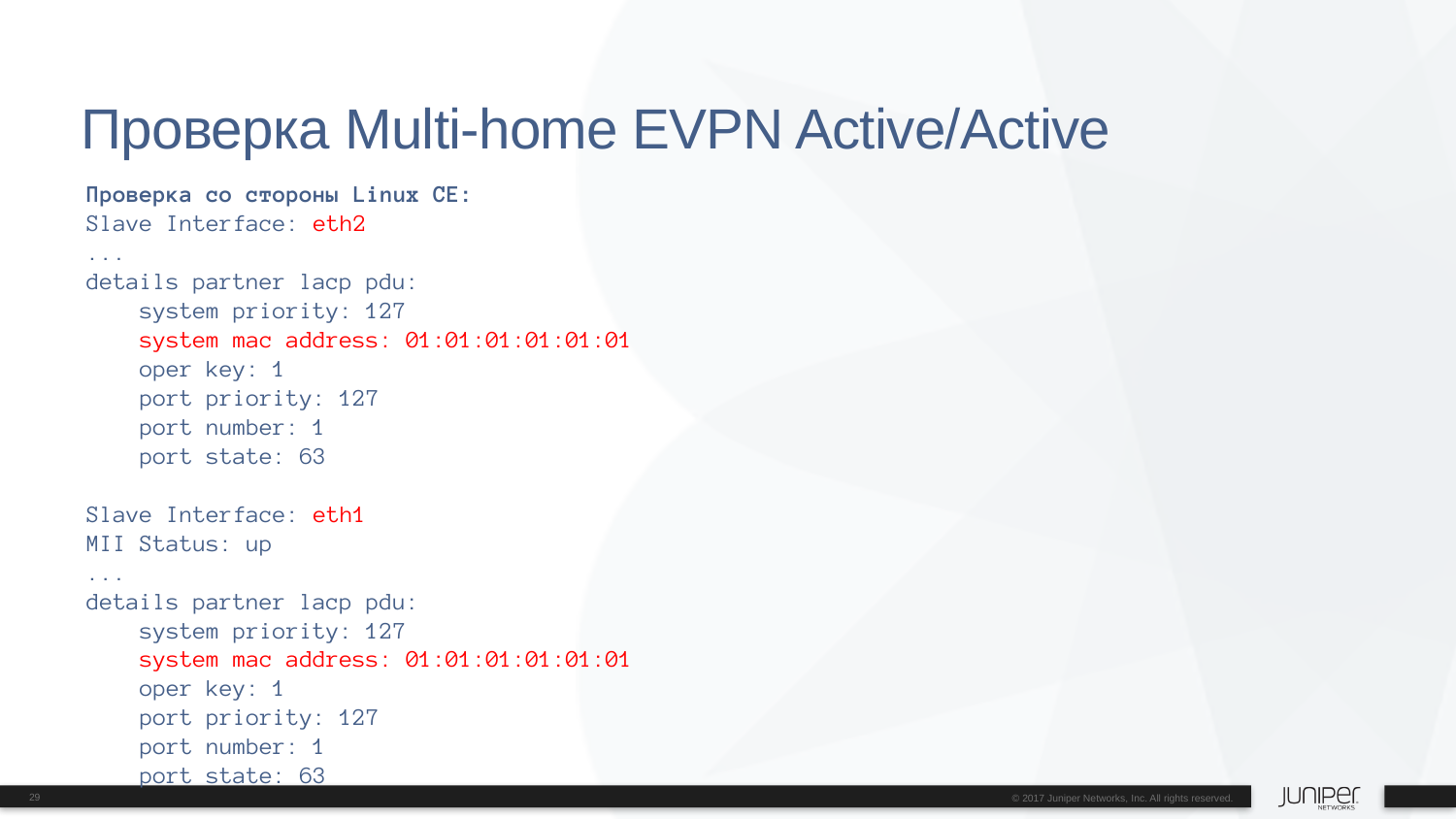

# Проверка Multi-home EVPN Active/Active
Проверка со стороны Linux CE:
Slave Interface: eth2
...
details partner lacp pdu:
    system priority: 127
    system mac address: 01:01:01:01:01:01
    oper key: 1
    port priority: 127
    port number: 1
    port state: 63

Slave Interface: eth1
MII Status: up
...
details partner lacp pdu:
    system priority: 127
    system mac address: 01:01:01:01:01:01
    oper key: 1
    port priority: 127
    port number: 1
    port state: 63